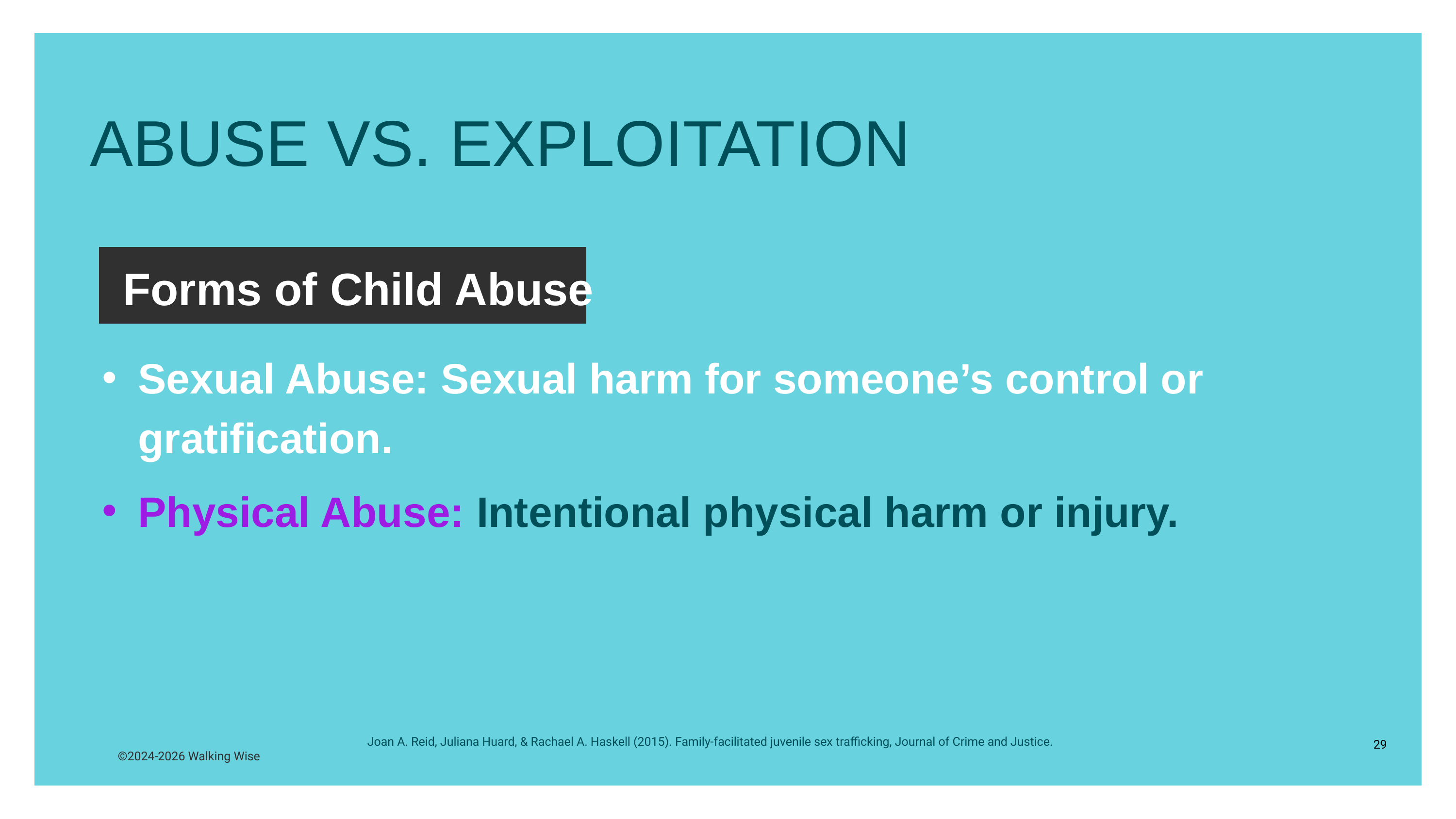

ABUSE VS. EXPLOITATION

Forms of Child Abuse
Sexual Abuse: Sexual harm for someone’s control or gratification.

Physical Abuse: Intentional physical harm or injury.
Joan A. Reid, Juliana Huard, & Rachael A. Haskell (2015). Family-facilitated juvenile sex trafficking, Journal of Crime and Justice.
29
©2024-2026 Walking Wise